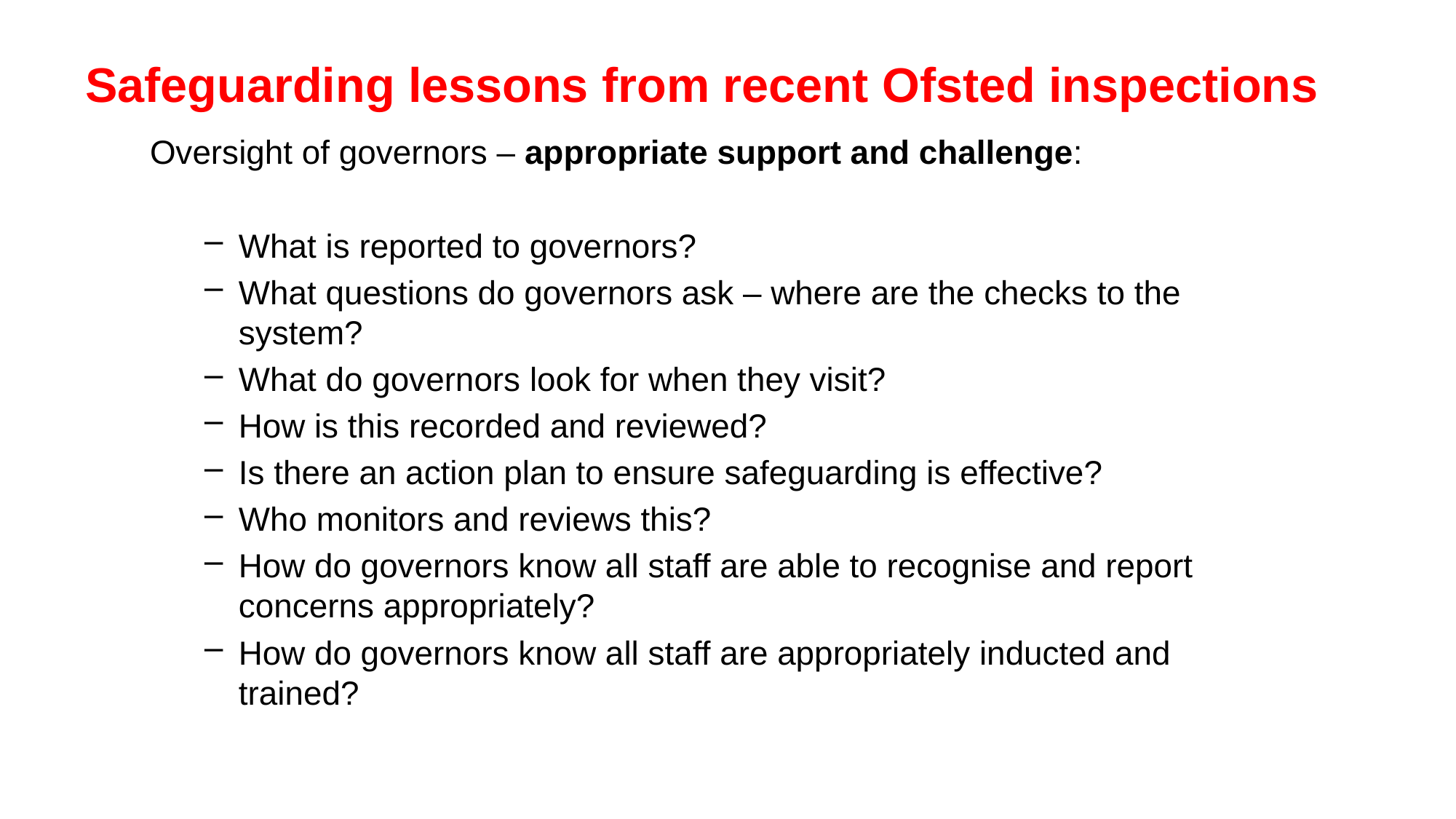

# Safeguarding lessons from recent Ofsted inspections
Oversight of governors – appropriate support and challenge:

What is reported to governors?
What questions do governors ask – where are the checks to the system?
What do governors look for when they visit?
How is this recorded and reviewed?
Is there an action plan to ensure safeguarding is effective?
Who monitors and reviews this?
How do governors know all staff are able to recognise and report concerns appropriately?
How do governors know all staff are appropriately inducted and trained?